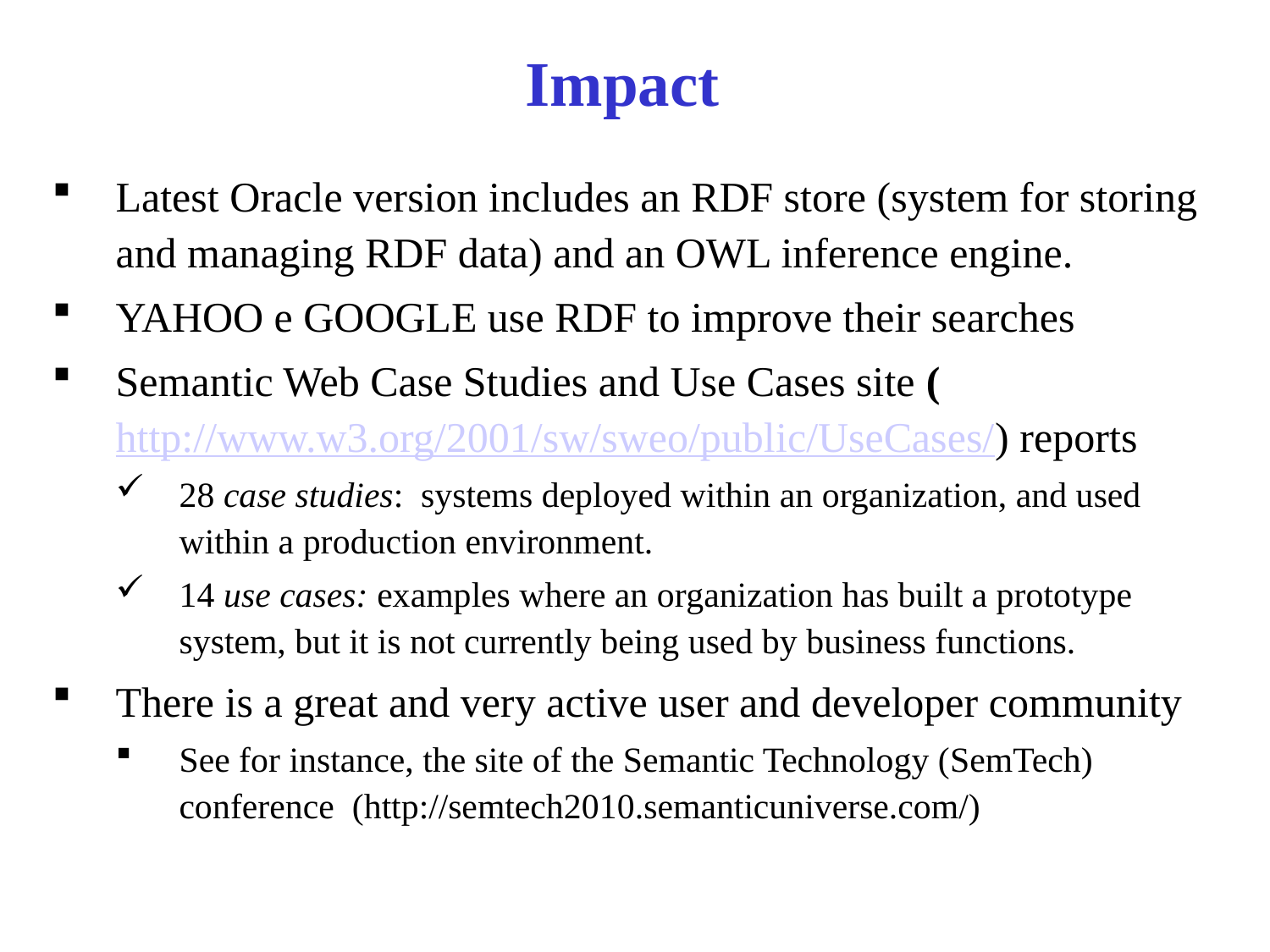

# Impact
Latest Oracle version includes an RDF store (system for storing and managing RDF data) and an OWL inference engine.
YAHOO e GOOGLE use RDF to improve their searches
Semantic Web Case Studies and Use Cases site (http://www.w3.org/2001/sw/sweo/public/UseCases/) reports
28 case studies:  systems deployed within an organization, and used within a production environment.
14 use cases: examples where an organization has built a prototype system, but it is not currently being used by business functions.
There is a great and very active user and developer community
See for instance, the site of the Semantic Technology (SemTech) conference  (http://semtech2010.semanticuniverse.com/)